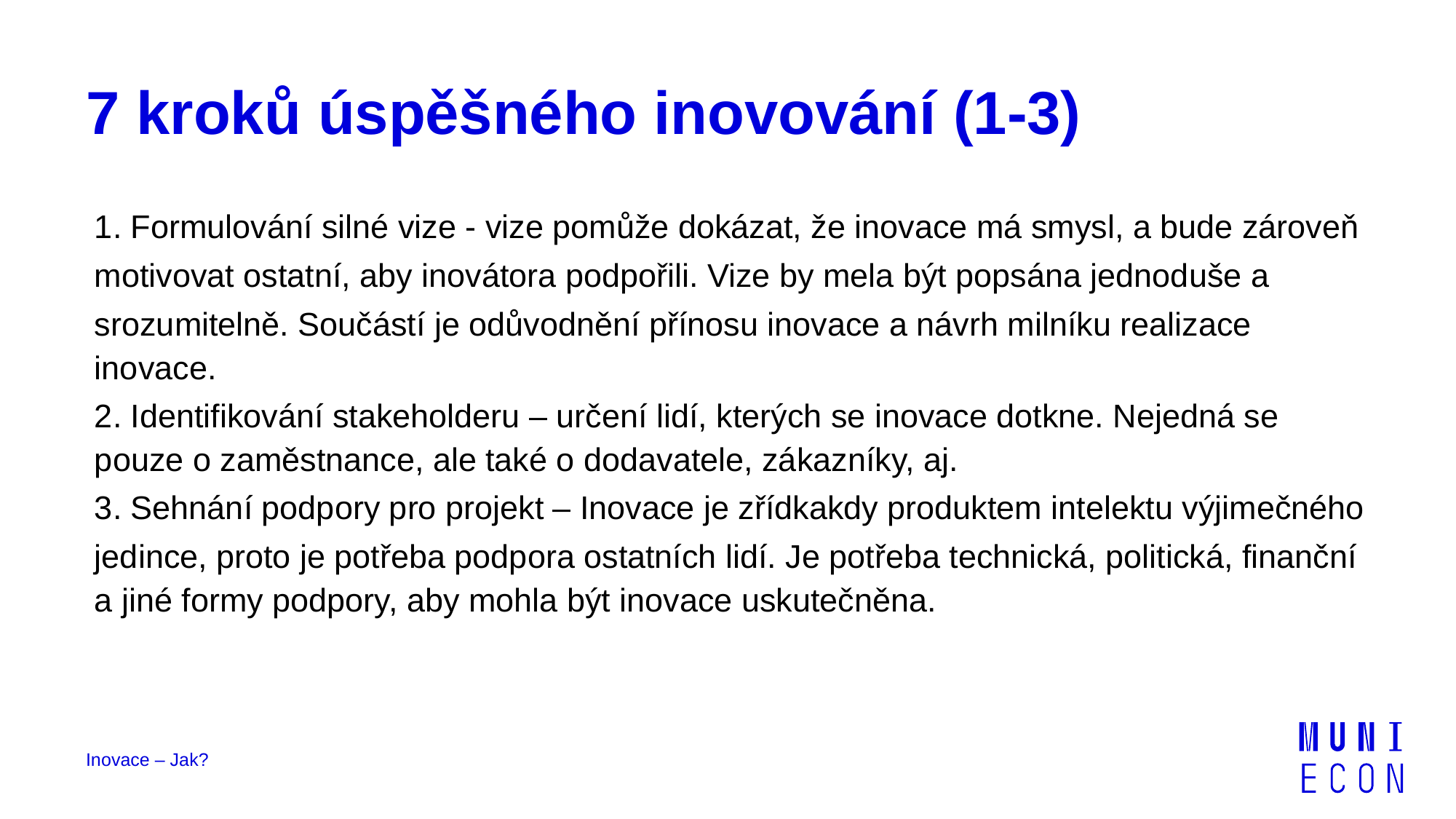

# 7 kroků úspěšného inovování (1-3)
1. Formulování silné vize - vize pomůže dokázat, že inovace má smysl, a bude zároveň
motivovat ostatní, aby inovátora podpořili. Vize by mela být popsána jednoduše a
srozumitelně. Součástí je odůvodnění přínosu inovace a návrh milníku realizace inovace.
2. Identifikování stakeholderu – určení lidí, kterých se inovace dotkne. Nejedná se pouze o zaměstnance, ale také o dodavatele, zákazníky, aj.
3. Sehnání podpory pro projekt – Inovace je zřídkakdy produktem intelektu výjimečného
jedince, proto je potřeba podpora ostatních lidí. Je potřeba technická, politická, finanční a jiné formy podpory, aby mohla být inovace uskutečněna.
Inovace – Jak?
51